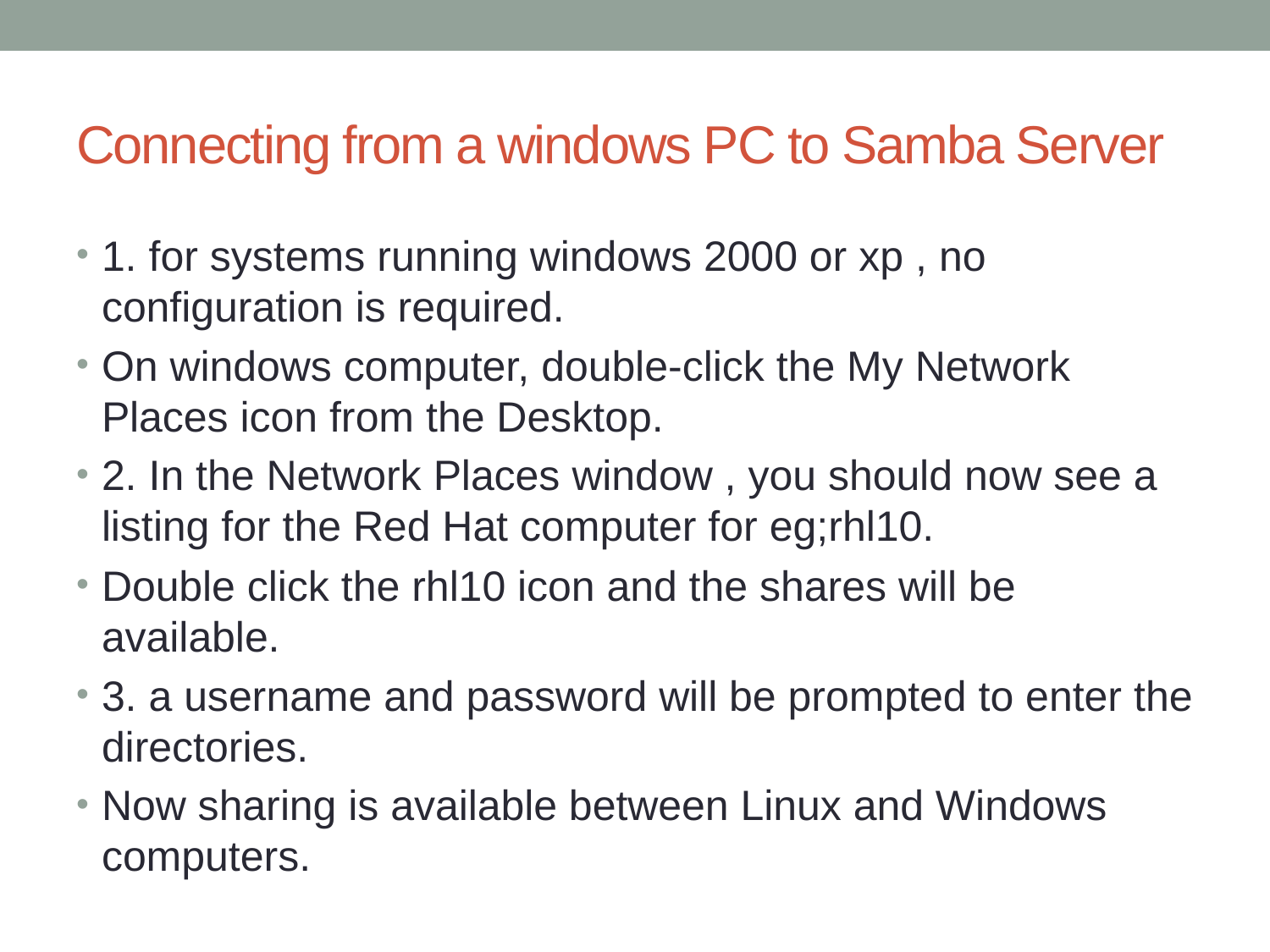

# Connecting from a windows PC to Samba Server
1. for systems running windows 2000 or xp , no configuration is required.
On windows computer, double-click the My Network Places icon from the Desktop.
2. In the Network Places window , you should now see a listing for the Red Hat computer for eg;rhl10.
Double click the rhl10 icon and the shares will be available.
3. a username and password will be prompted to enter the directories.
Now sharing is available between Linux and Windows computers.